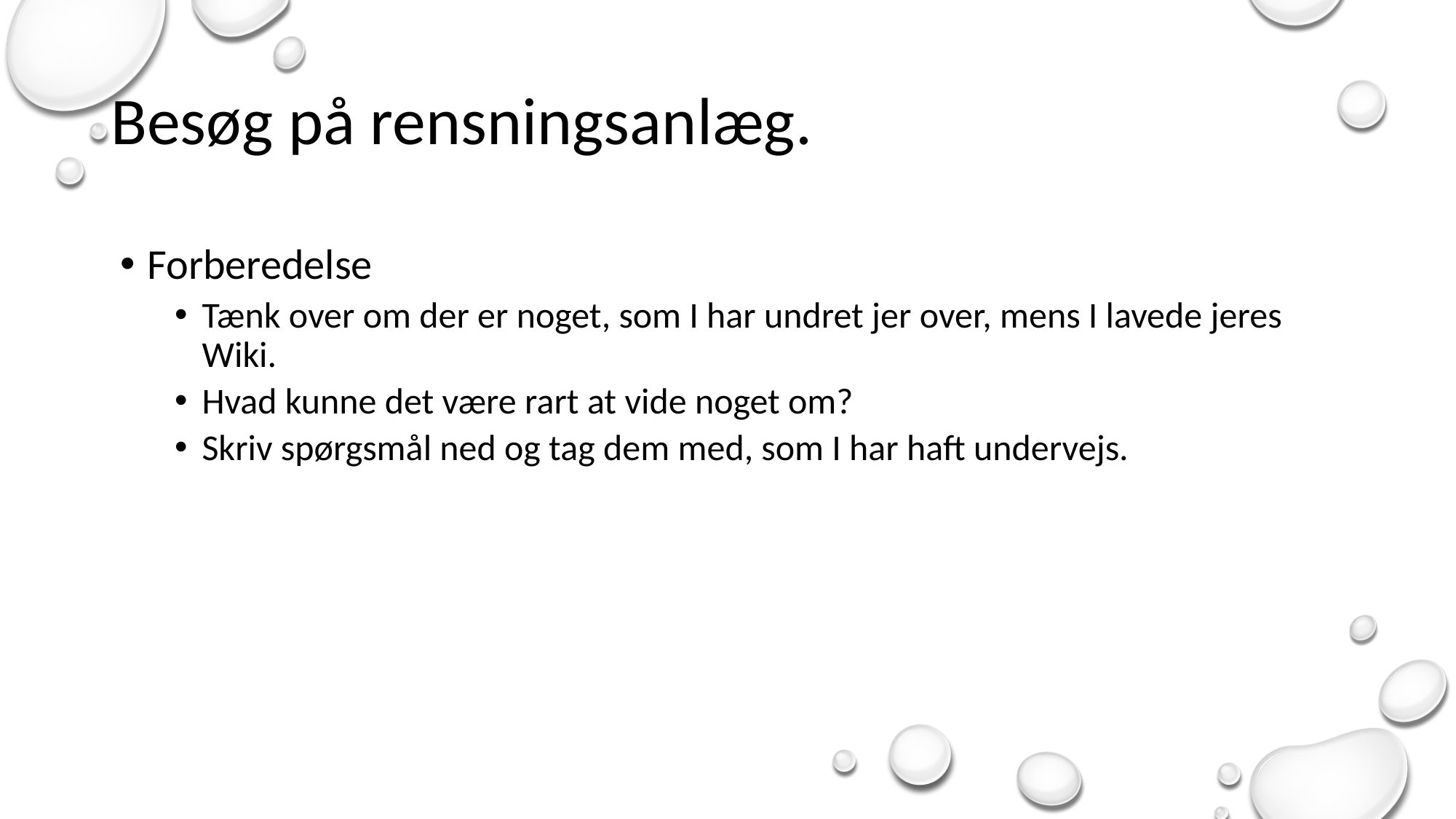

# Besøg på rensningsanlæg.
Forberedelse
Tænk over om der er noget, som I har undret jer over, mens I lavede jeres Wiki.
Hvad kunne det være rart at vide noget om?
Skriv spørgsmål ned og tag dem med, som I har haft undervejs.